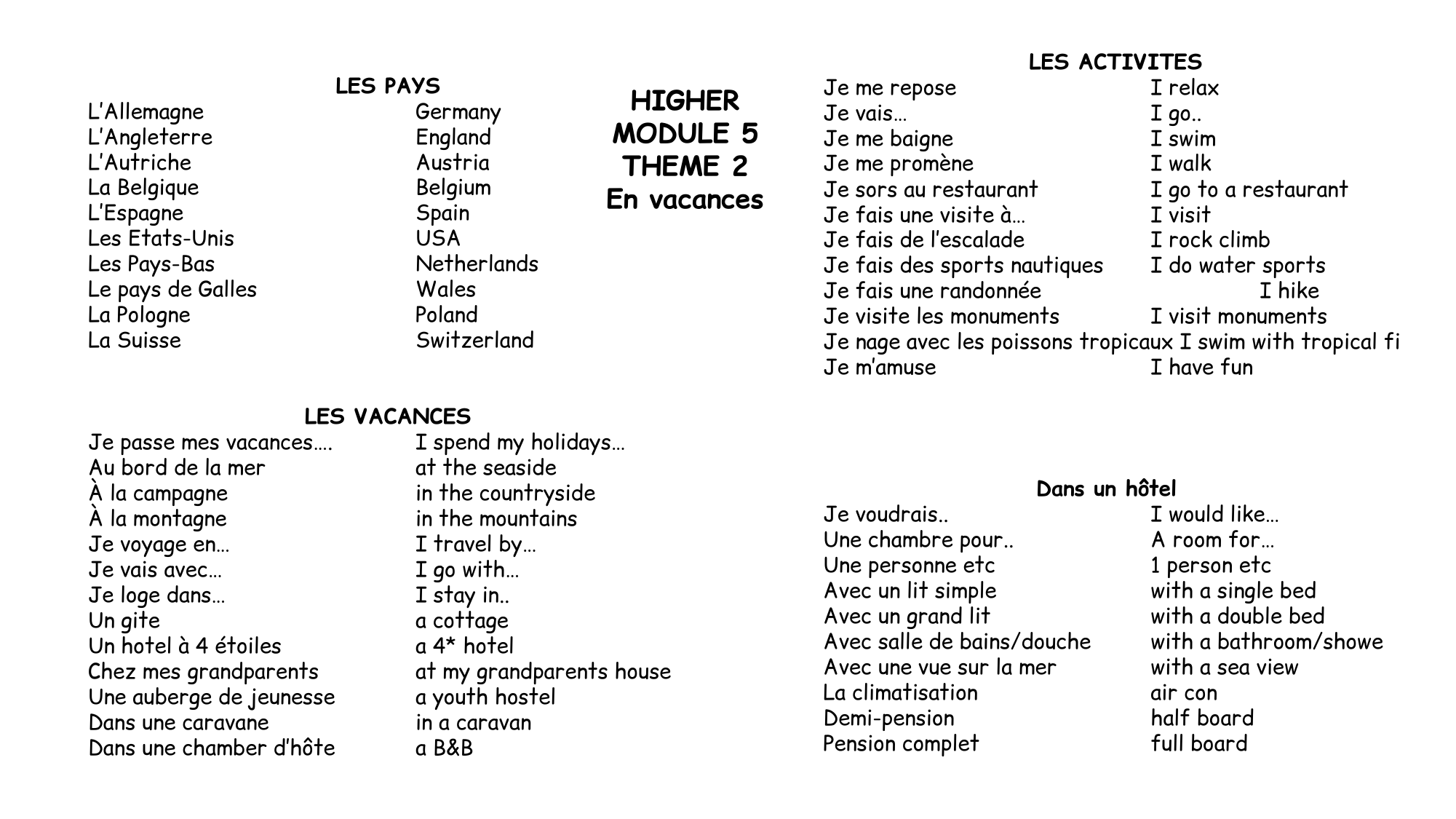

LES ACTIVITES
Je me repose		I relax
Je vais…			I go..
Je me baigne		I swim
Je me promène		I walk
Je sors au restaurant		I go to a restaurant
Je fais une visite à…		I visit
Je fais de l’escalade		I rock climb
Je fais des sports nautiques	I do water sports
Je fais une randonnée		I hike
Je visite les monuments	I visit monuments
Je nage avec les poissons tropicaux I swim with tropical fi
Je m’amuse		I have fun

LES PAYS
L’Allemagne		Germany
L’Angleterre		England
L’Autriche			Austria
La Belgique		Belgium
L’Espagne			Spain
Les Etats-Unis		USA
Les Pays-Bas		Netherlands
Le pays de Galles		Wales
La Pologne			Poland
La Suisse			Switzerland

LES VACANCES
Je passe mes vacances….	I spend my holidays…
Au bord de la mer		at the seaside
À la campagne		in the countryside
À la montagne		in the mountains
Je voyage en…		I travel by…
Je vais avec…		I go with…
Je loge dans…		I stay in..
Un gite			a cottage
Un hotel à 4 étoiles 		a 4* hotel
Chez mes grandparents	at my grandparents house
Une auberge de jeunesse	a youth hostel
Dans une caravane		in a caravan
Dans une chamber d’hôte	a B&B
HIGHER
MODULE 5
THEME 2
En vacances

Dans un hôtel
Je voudrais..		I would like…
Une chambre pour..		A room for…
Une personne etc		1 person etc
Avec un lit simple		with a single bed
Avec un grand lit		with a double bed
Avec salle de bains/douche	with a bathroom/showe
Avec une vue sur la mer	with a sea view
La climatisation		air con
Demi-pension		half board
Pension complet		full board